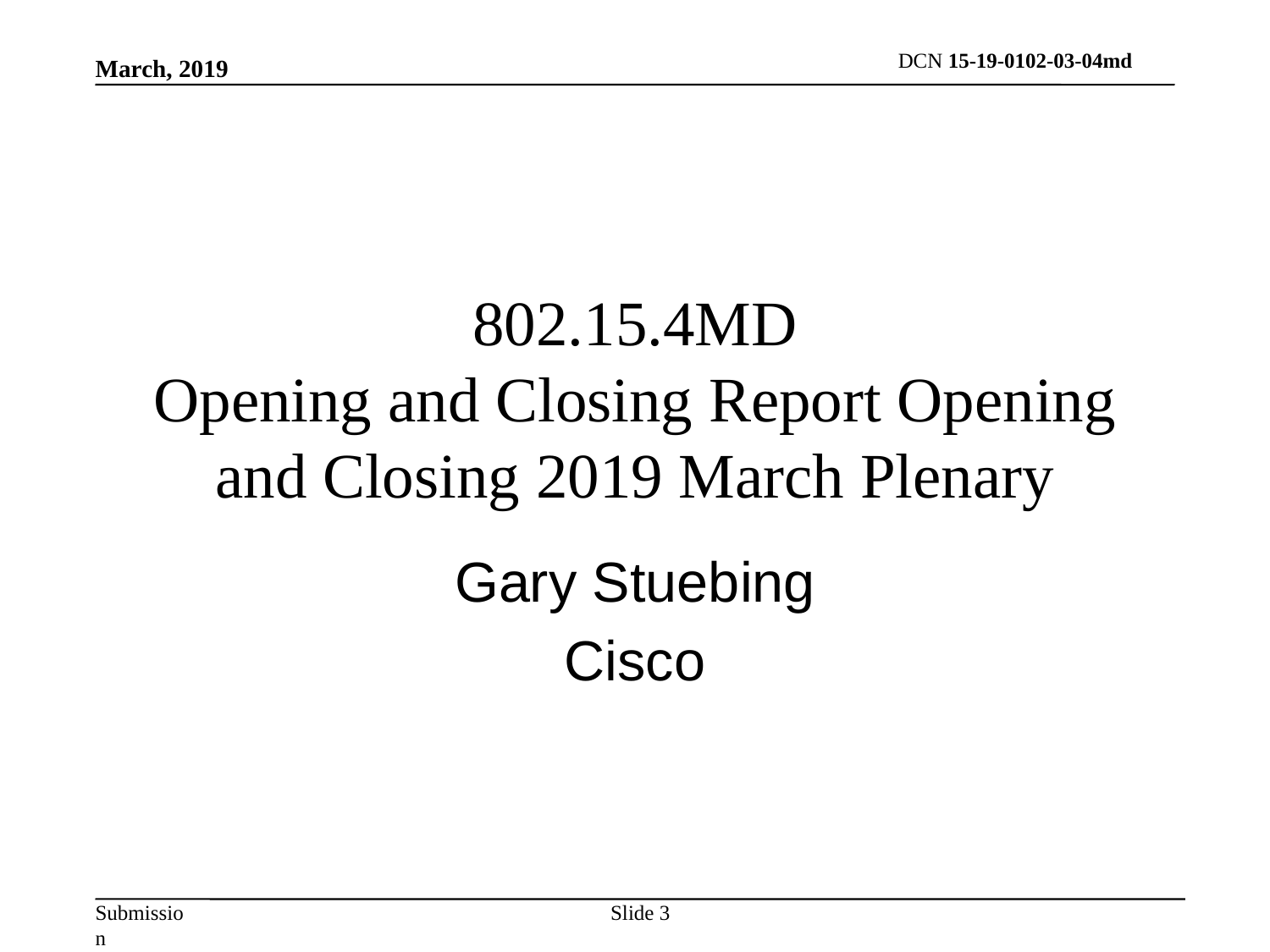

March, 2019
# 802.15.4MD Opening and Closing Report Opening and Closing 2019 March Plenary
Gary Stuebing
Cisco

Slide 3